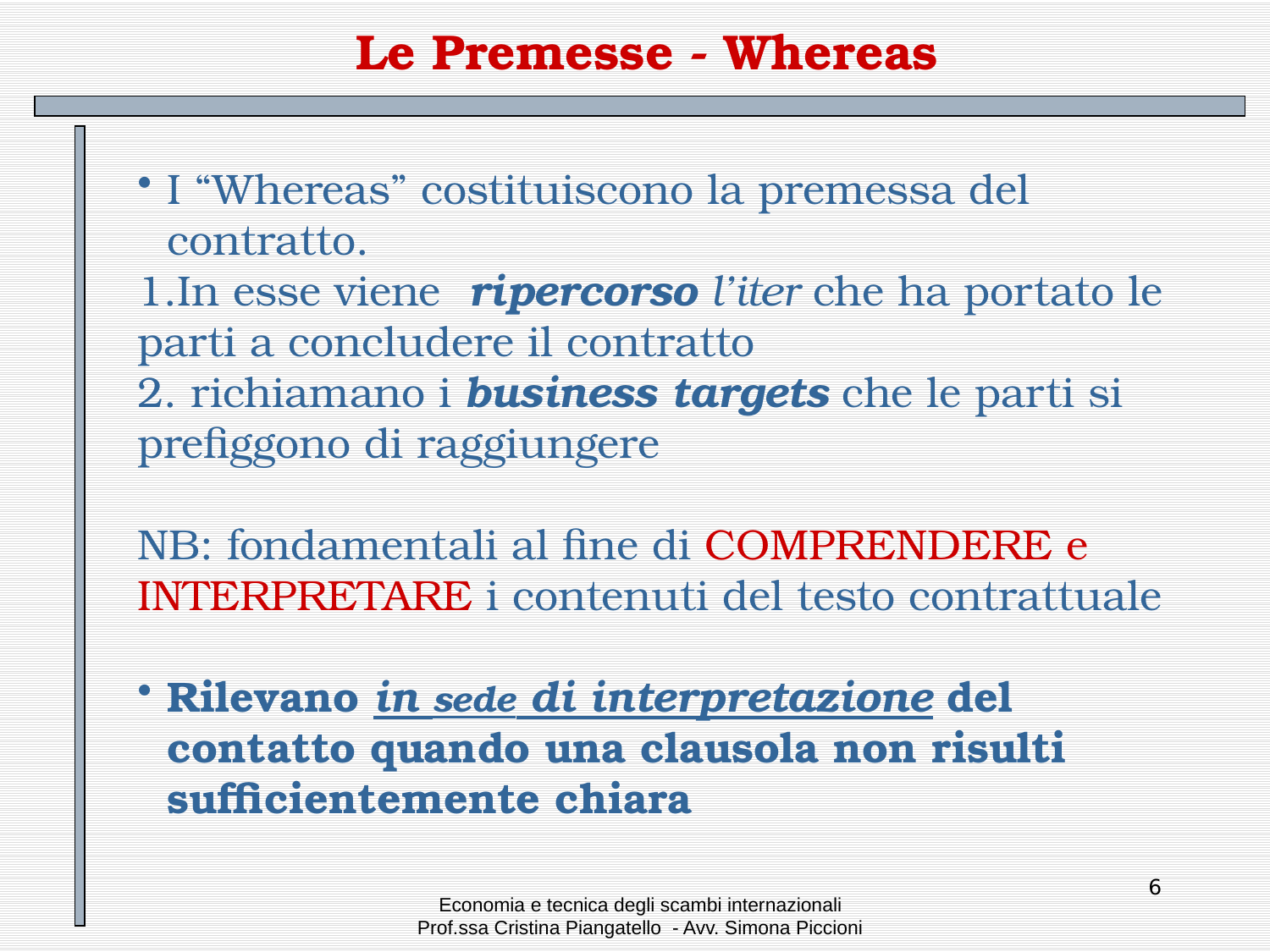

# Le Premesse - Whereas

I “Whereas” costituiscono la premessa del contratto.
1.In esse viene  ripercorso l’iter che ha portato le parti a concludere il contratto
2. richiamano i business targets che le parti si prefiggono di raggiungere

NB: fondamentali al fine di COMPRENDERE e INTERPRETARE i contenuti del testo contrattuale

Rilevano in sede di interpretazione del contatto quando una clausola non risulti sufficientemente chiara
6
Economia e tecnica degli scambi internazionali
Prof.ssa Cristina Piangatello  - Avv. Simona Piccioni